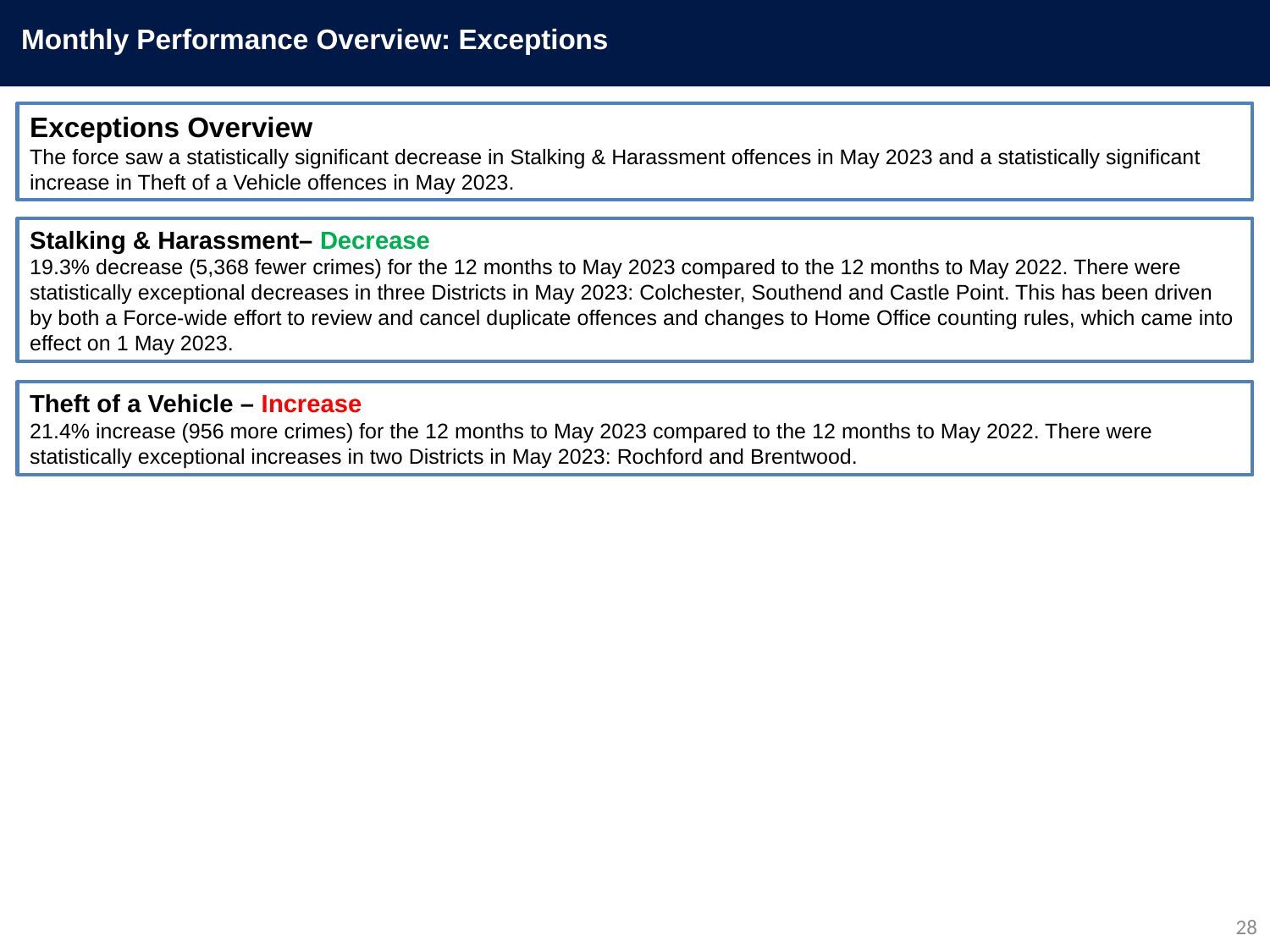

Monthly Performance Overview: Exceptions
Exceptions Overview
The force saw a statistically significant decrease in Stalking & Harassment offences in May 2023 and a statistically significant increase in Theft of a Vehicle offences in May 2023.
Stalking & Harassment– Decrease
19.3% decrease (5,368 fewer crimes) for the 12 months to May 2023 compared to the 12 months to May 2022. There were statistically exceptional decreases in three Districts in May 2023: Colchester, Southend and Castle Point. This has been driven by both a Force-wide effort to review and cancel duplicate offences and changes to Home Office counting rules, which came into effect on 1 May 2023.
Theft of a Vehicle – Increase
21.4% increase (956 more crimes) for the 12 months to May 2023 compared to the 12 months to May 2022. There were statistically exceptional increases in two Districts in May 2023: Rochford and Brentwood.
28